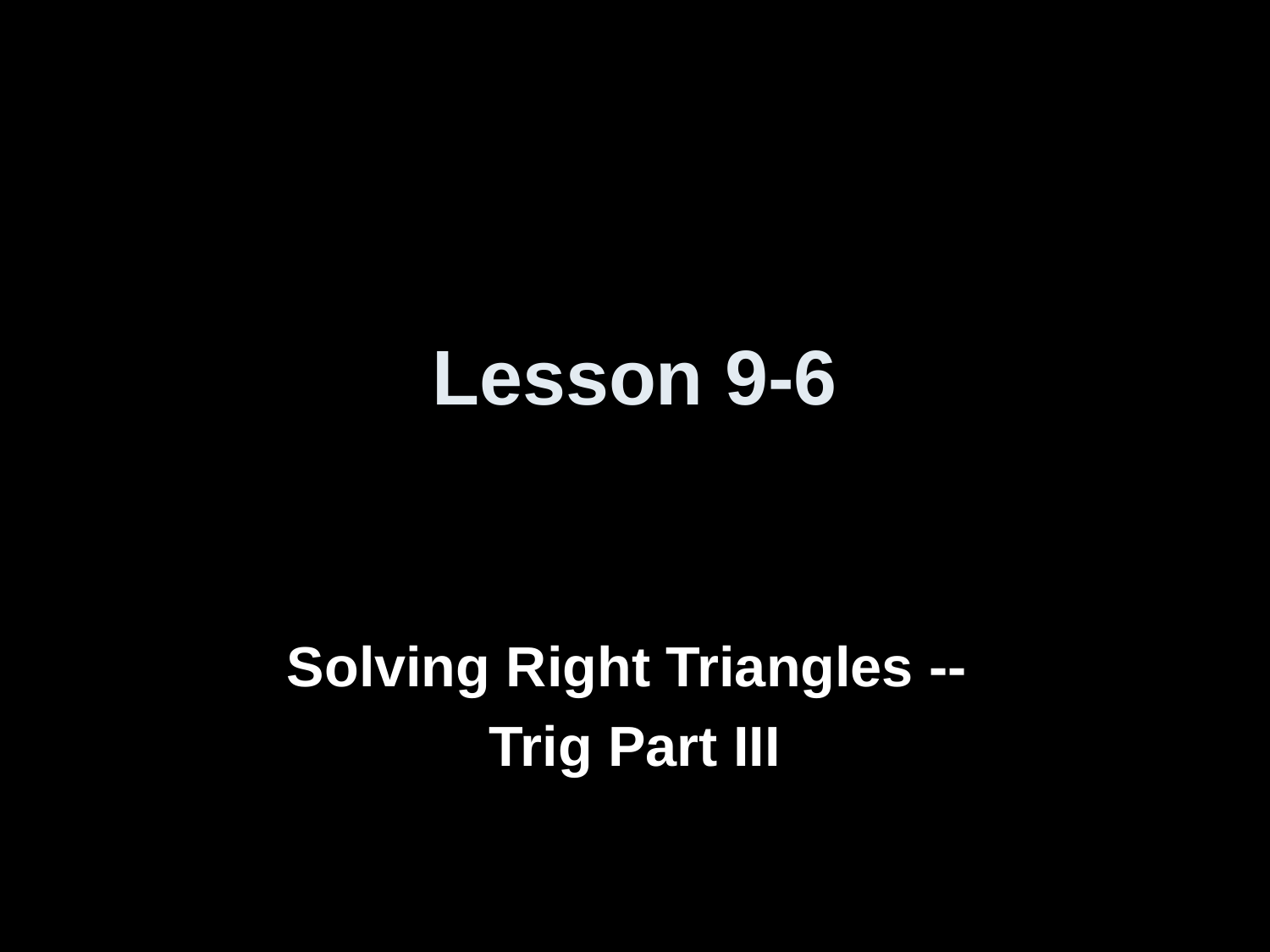

# Lesson 9-6
Solving Right Triangles --
Trig Part III